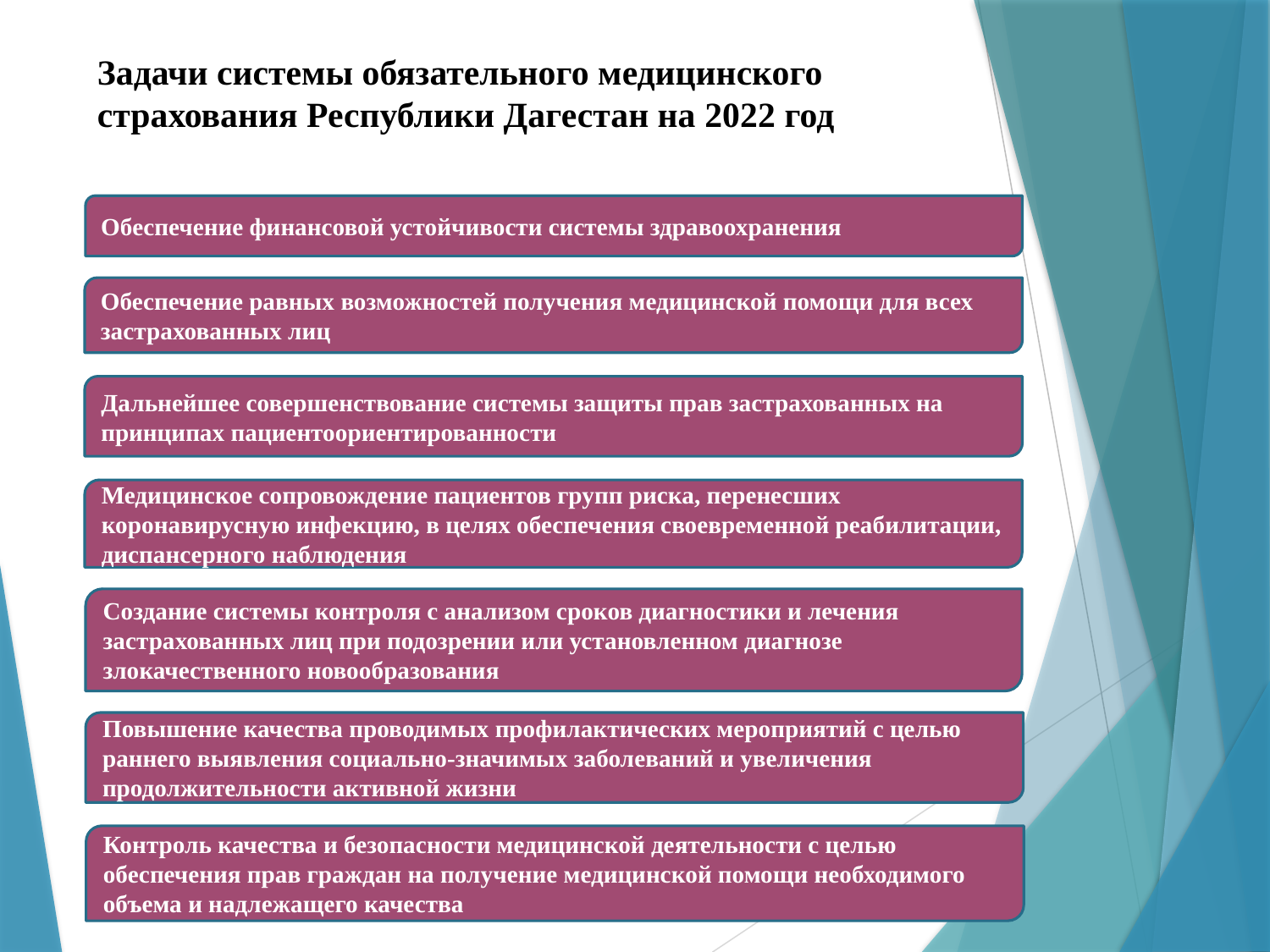

# Задачи системы обязательного медицинского страхования Республики Дагестан на 2022 год
Обеспечение финансовой устойчивости системы здравоохранения
Обеспечение равных возможностей получения медицинской помощи для всех застрахованных лиц
Дальнейшее совершенствование системы защиты прав застрахованных на принципах пациентоориентированности
Медицинское сопровождение пациентов групп риска, перенесших коронавирусную инфекцию, в целях обеспечения своевременной реабилитации, диспансерного наблюдения
Создание системы контроля с анализом сроков диагностики и лечения застрахованных лиц при подозрении или установленном диагнозе злокачественного новообразования
Повышение качества проводимых профилактических мероприятий с целью раннего выявления социально-значимых заболеваний и увеличения продолжительности активной жизни
Контроль качества и безопасности медицинской деятельности с целью обеспечения прав граждан на получение медицинской помощи необходимого объема и надлежащего качества